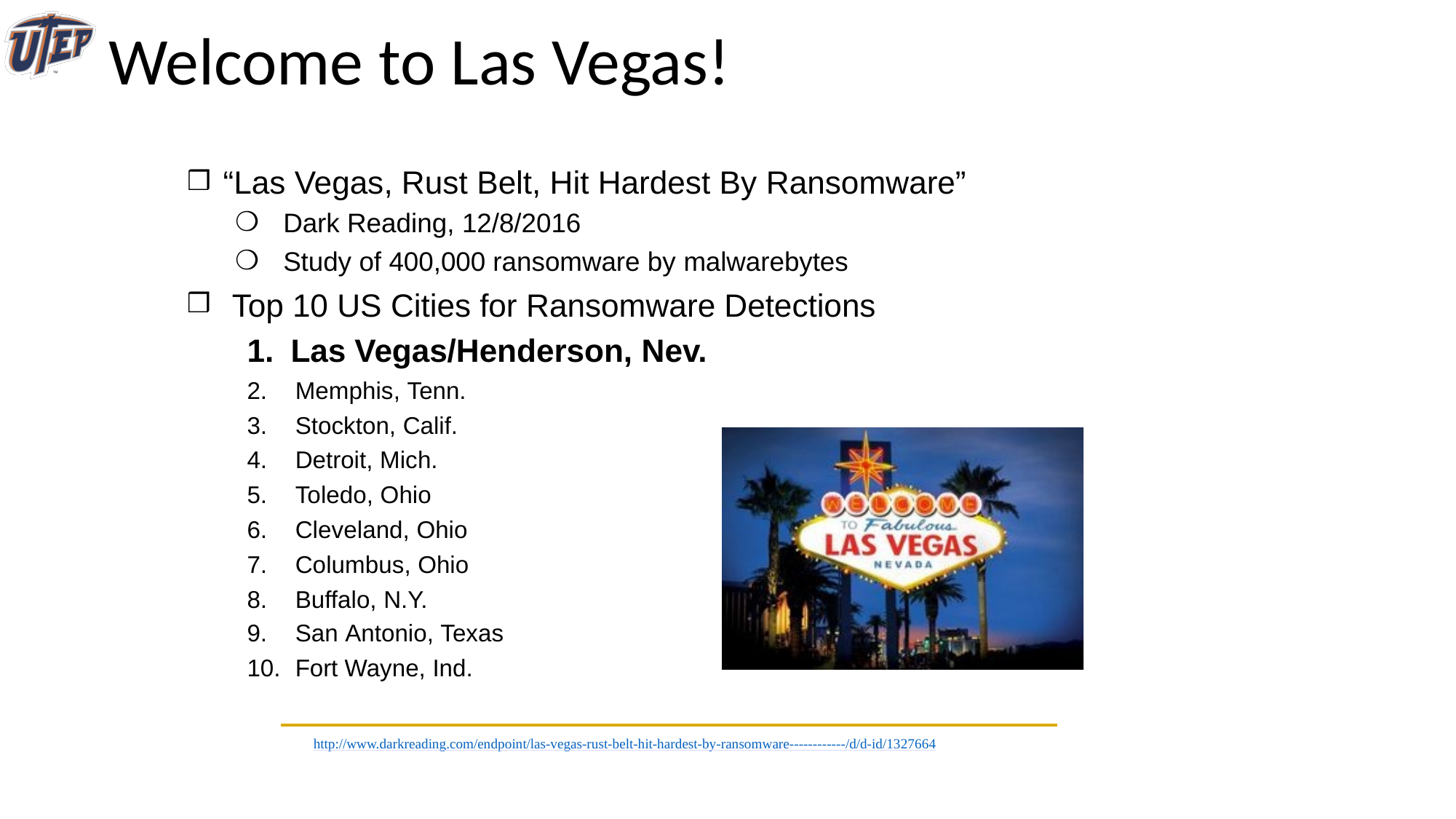

# Welcome to Las Vegas!
“Las Vegas, Rust Belt, Hit Hardest By Ransomware”
Dark Reading, 12/8/2016
Study of 400,000 ransomware by malwarebytes
Top 10 US Cities for Ransomware Detections
Las Vegas/Henderson, Nev.
Memphis, Tenn.
Stockton, Calif.
Detroit, Mich.
Toledo, Ohio
Cleveland, Ohio
Columbus, Ohio
Buffalo, N.Y.
San Antonio, Texas
Fort Wayne, Ind.

http://www.darkreading.com/endpoint/las-vegas-rust-belt-hit-hardest-by-ransomware------------/d/d-id/1327664